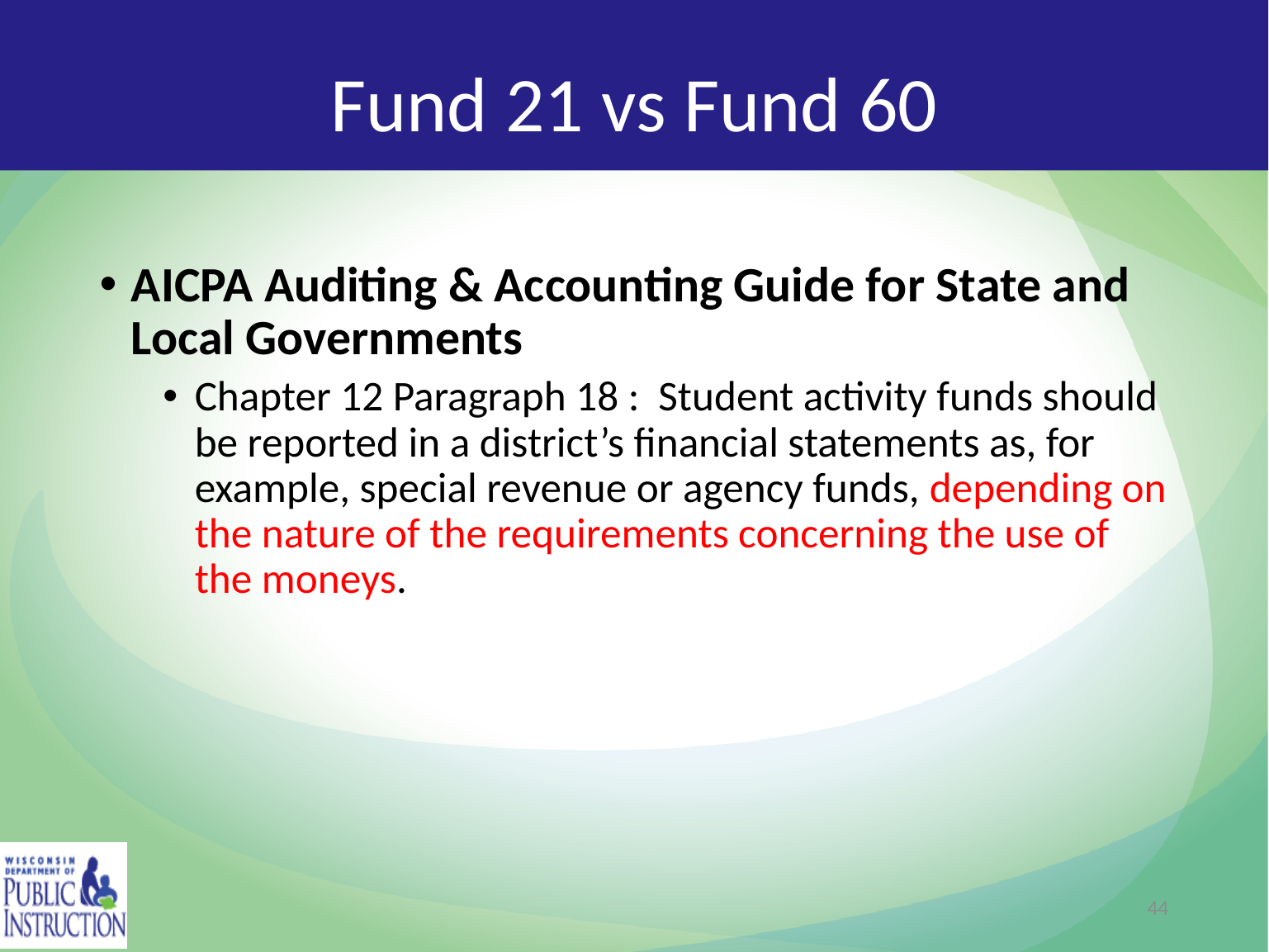

# Fund 21 vs Fund 60
AICPA Auditing & Accounting Guide for State and Local Governments
Chapter 12 Paragraph 18 :  Student activity funds should be reported in a district’s financial statements as, for example, special revenue or agency funds, depending on the nature of the requirements concerning the use of the moneys.

44